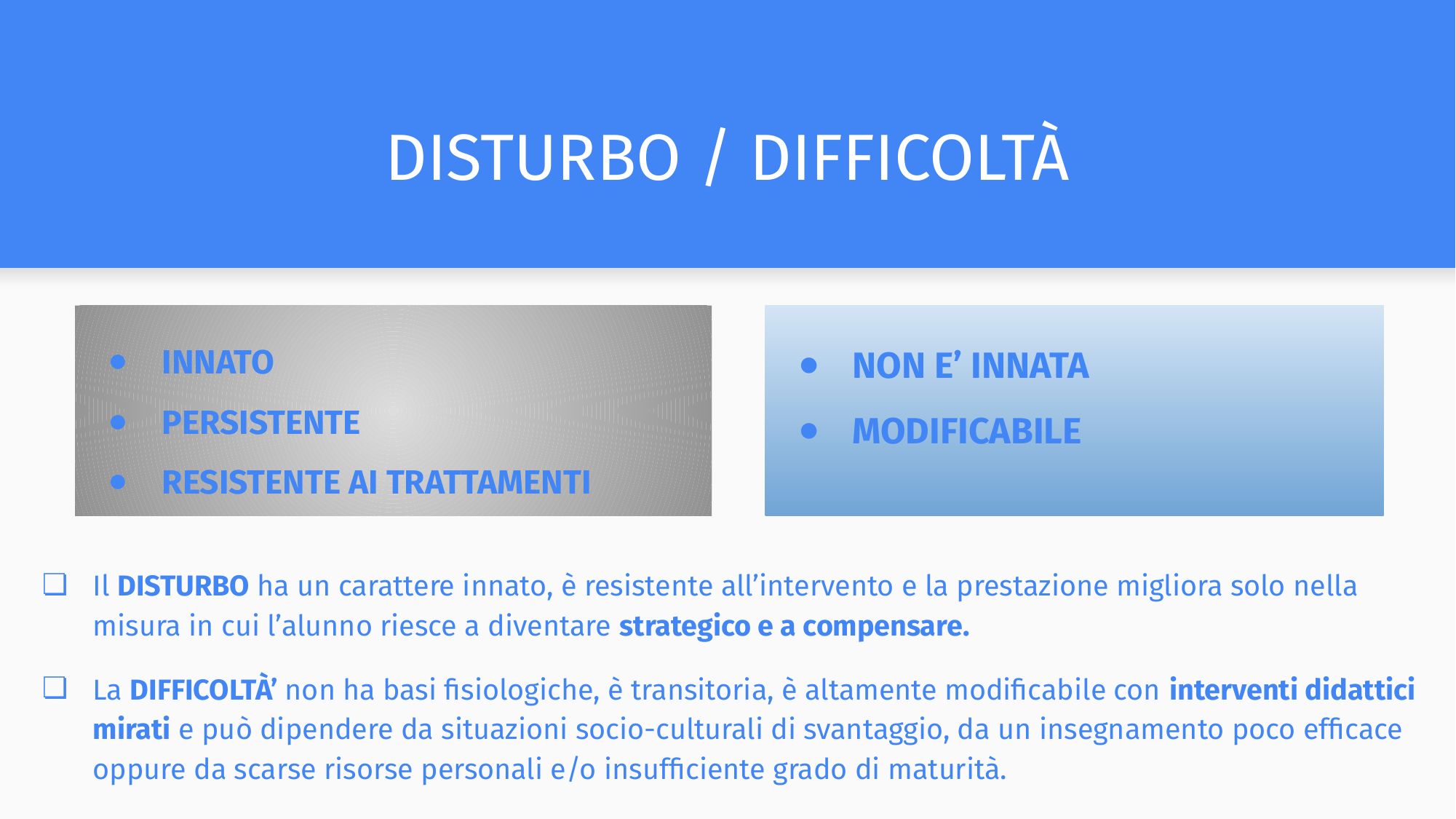

DISTURBO / DIFFICOLTÀ
INNATO
PERSISTENTE
RESISTENTE AI TRATTAMENTI
NON E’ INNATA
MODIFICABILE
Il DISTURBO ha un carattere innato, è resistente all’intervento e la prestazione migliora solo nella misura in cui l’alunno riesce a diventare strategico e a compensare.
La DIFFICOLTÀ’ non ha basi fisiologiche, è transitoria, è altamente modificabile con interventi didattici mirati e può dipendere da situazioni socio-culturali di svantaggio, da un insegnamento poco efficace oppure da scarse risorse personali e/o insufficiente grado di maturità.